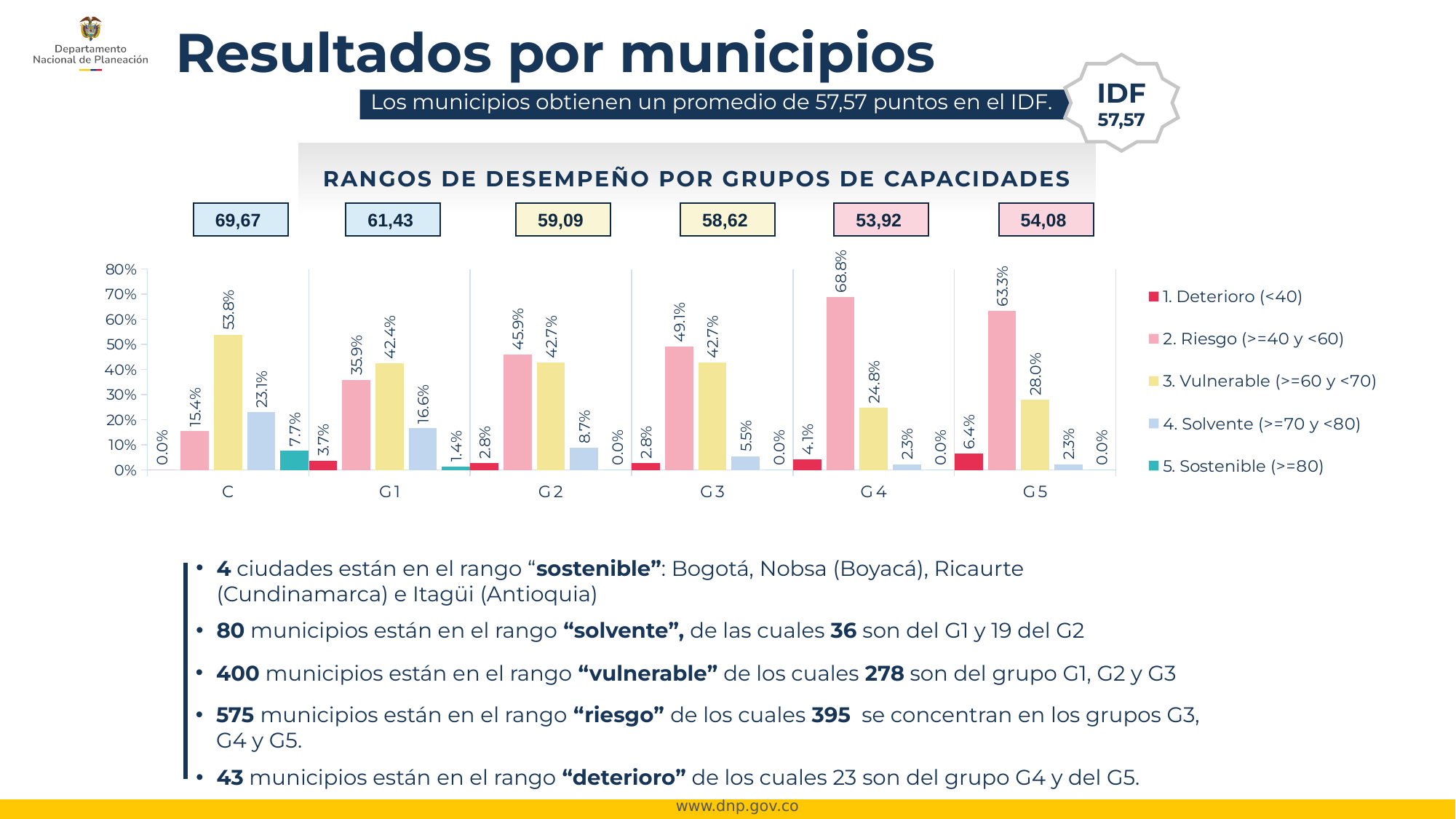

Resultados por municipios
IDF
57,57
Los municipios obtienen un promedio de 57,57 puntos en el IDF.
Rangos de desempeño por grupos de capacidades
69,67
61,43
59,09
58,62
53,92
54,08

### Chart

| Category | 1. Deterioro (<40) | 2. Riesgo (>=40 y <60) | 3. Vulnerable (>=60 y <70) | 4. Solvente (>=70 y <80) | 5. Sostenible (>=80) |
|---|---|---|---|---|---|
| C | 0.0 | 0.15384615384615385 | 0.5384615384615384 | 0.23076923076923078 | 0.07692307692307693 |
| G1 | 0.03686635944700461 | 0.35944700460829493 | 0.423963133640553 | 0.16589861751152074 | 0.013824884792626729 |
| G2 | 0.027522935779816515 | 0.45871559633027525 | 0.42660550458715596 | 0.0871559633027523 | 0.0 |
| G3 | 0.027522935779816515 | 0.4908256880733945 | 0.42660550458715596 | 0.05504587155963303 | 0.0 |
| G4 | 0.04128440366972477 | 0.6880733944954128 | 0.24770642201834864 | 0.022935779816513763 | 0.0 |
| G5 | 0.06422018348623854 | 0.6330275229357798 | 0.2798165137614679 | 0.022935779816513763 | 0.0 |
4 ciudades están en el rango “sostenible”: Bogotá, Nobsa (Boyacá), Ricaurte (Cundinamarca) e Itagüi (Antioquia)
80 municipios están en el rango “solvente”, de las cuales 36 son del G1 y 19 del G2
400 municipios están en el rango “vulnerable” de los cuales 278 son del grupo G1, G2 y G3
575 municipios están en el rango “riesgo” de los cuales 395  se concentran en los grupos G3, G4 y G5.
43 municipios están en el rango “deterioro” de los cuales 23 son del grupo G4 y del G5.